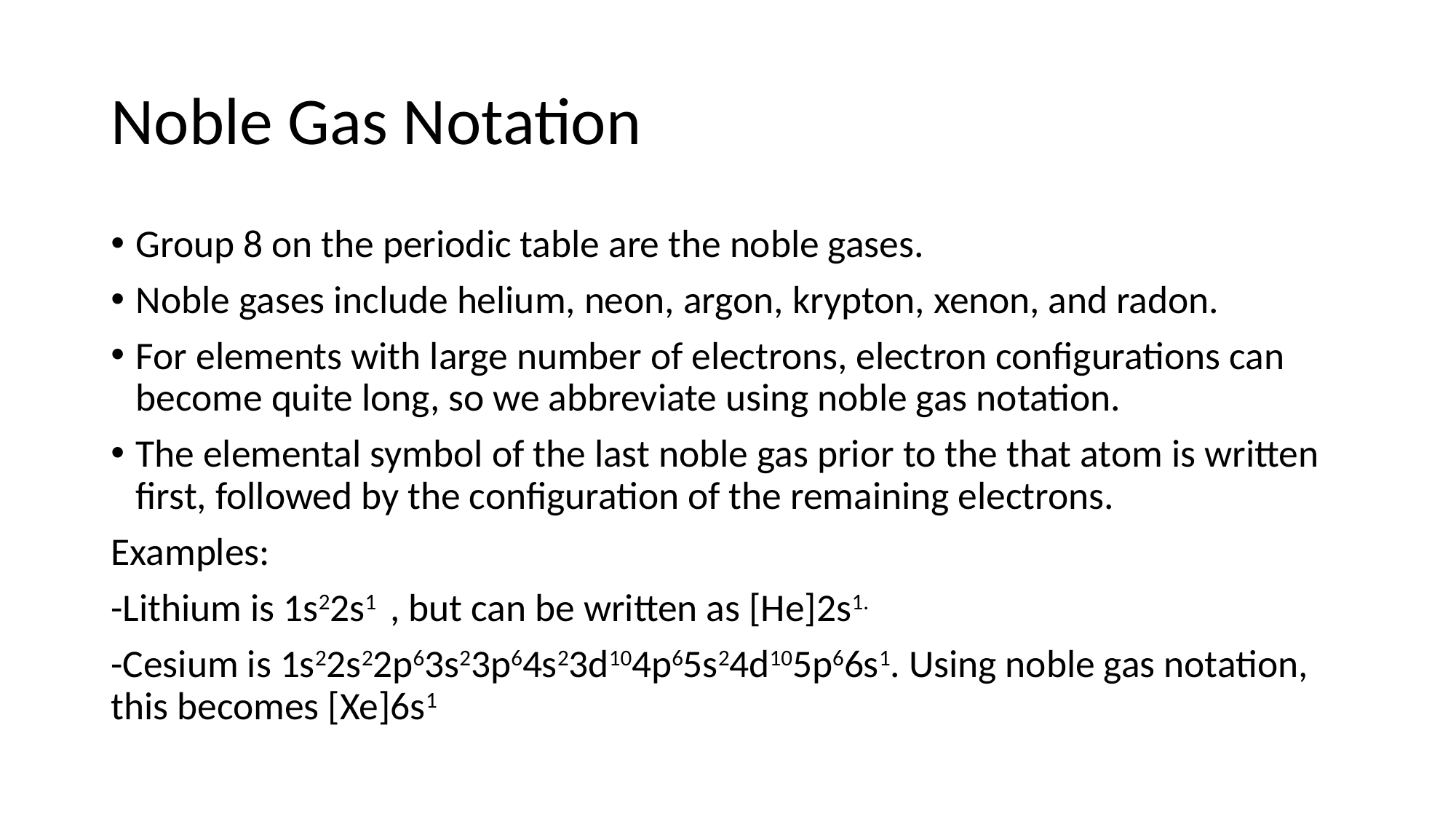

# Noble Gas Notation
Group 8 on the periodic table are the noble gases.
Noble gases include helium, neon, argon, krypton, xenon, and radon.
For elements with large number of electrons, electron configurations can become quite long, so we abbreviate using noble gas notation.
The elemental symbol of the last noble gas prior to the that atom is written first, followed by the configuration of the remaining electrons.
Examples:
-Lithium is 1s22s1  , but can be written as [He]2s1.
-Cesium is 1s22s22p63s23p64s23d104p65s24d105p66s1. Using noble gas notation, this becomes [Xe]6s1